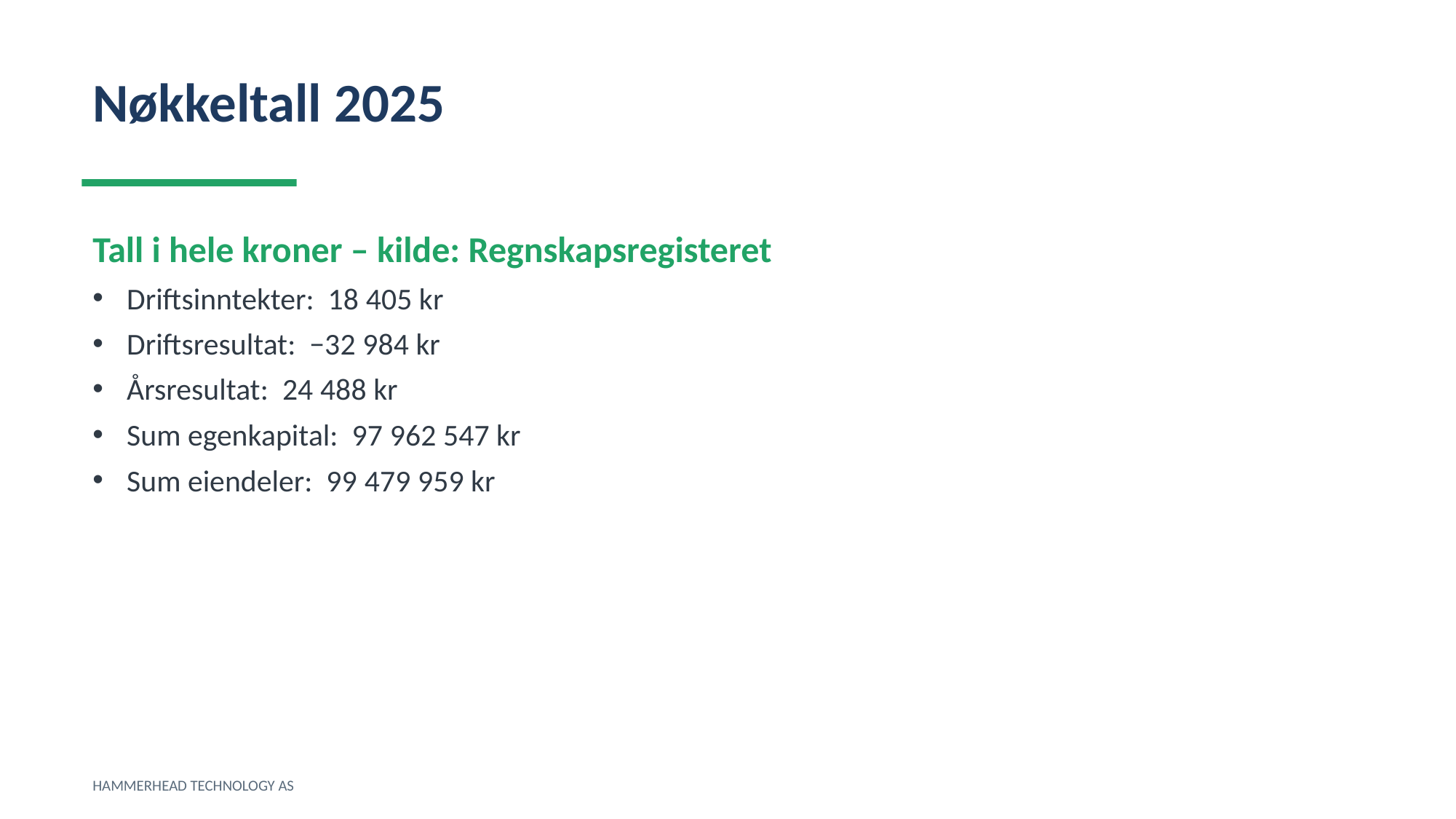

Nøkkeltall 2025

Tall i hele kroner – kilde: Regnskapsregisteret
Driftsinntekter:  18 405 kr
Driftsresultat:  −32 984 kr
Årsresultat:  24 488 kr
Sum egenkapital:  97 962 547 kr
Sum eiendeler:  99 479 959 kr
HAMMERHEAD TECHNOLOGY AS